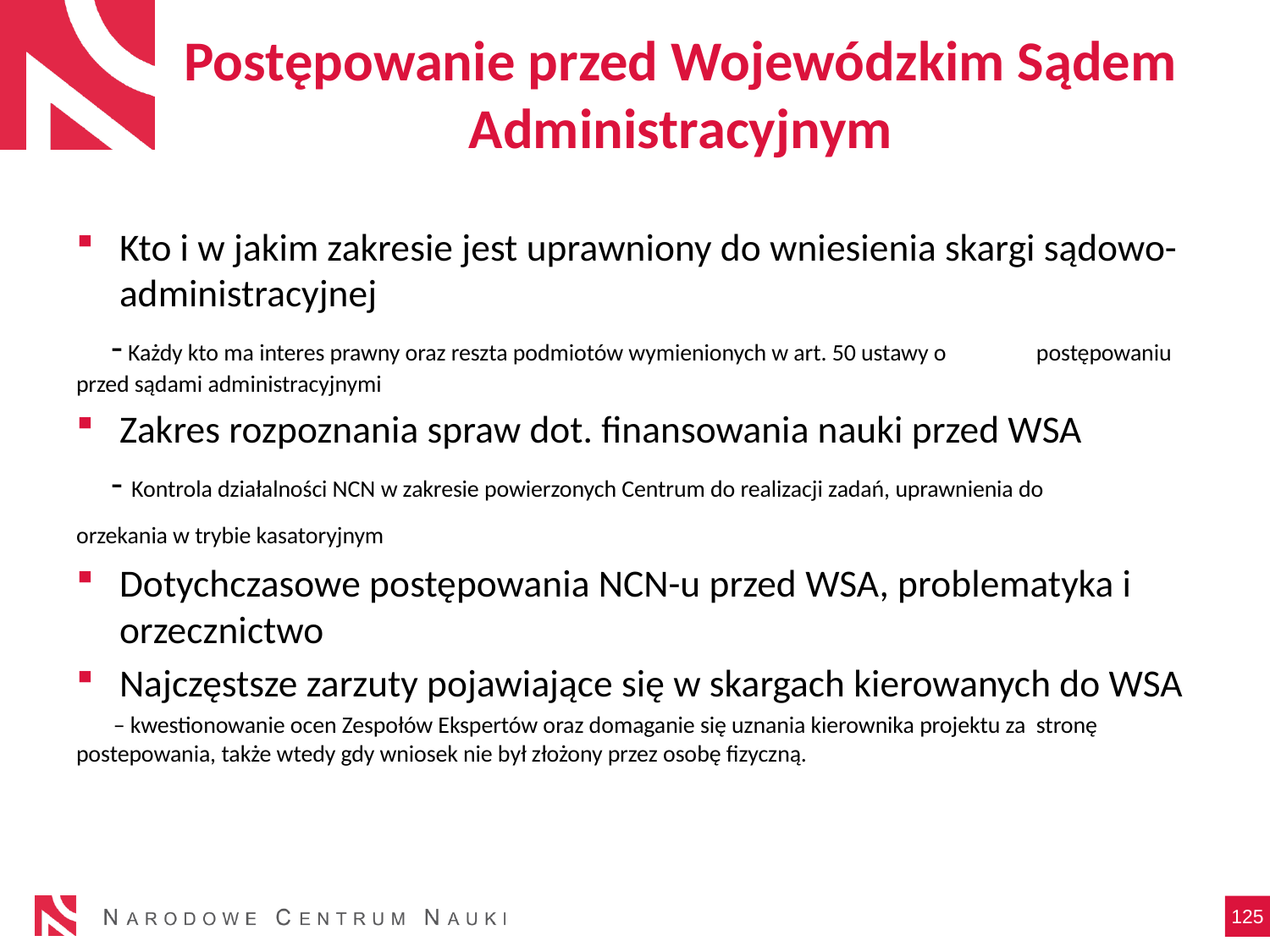

# Postępowanie przed Wojewódzkim Sądem Administracyjnym
Kto i w jakim zakresie jest uprawniony do wniesienia skargi sądowo-administracyjnej
    - Każdy kto ma interes prawny oraz reszta podmiotów wymienionych w art. 50 ustawy o 	postępowaniu przed sądami administracyjnymi
Zakres rozpoznania spraw dot. finansowania nauki przed WSA
    - Kontrola działalności NCN w zakresie powierzonych Centrum do realizacji zadań, uprawnienia do 	orzekania w trybie kasatoryjnym
Dotychczasowe postępowania NCN-u przed WSA, problematyka i orzecznictwo
Najczęstsze zarzuty pojawiające się w skargach kierowanych do WSA
       – kwestionowanie ocen Zespołów Ekspertów oraz domaganie się uznania kierownika projektu za 	stronę postepowania, także wtedy gdy wniosek nie był złożony przez osobę fizyczną.

125